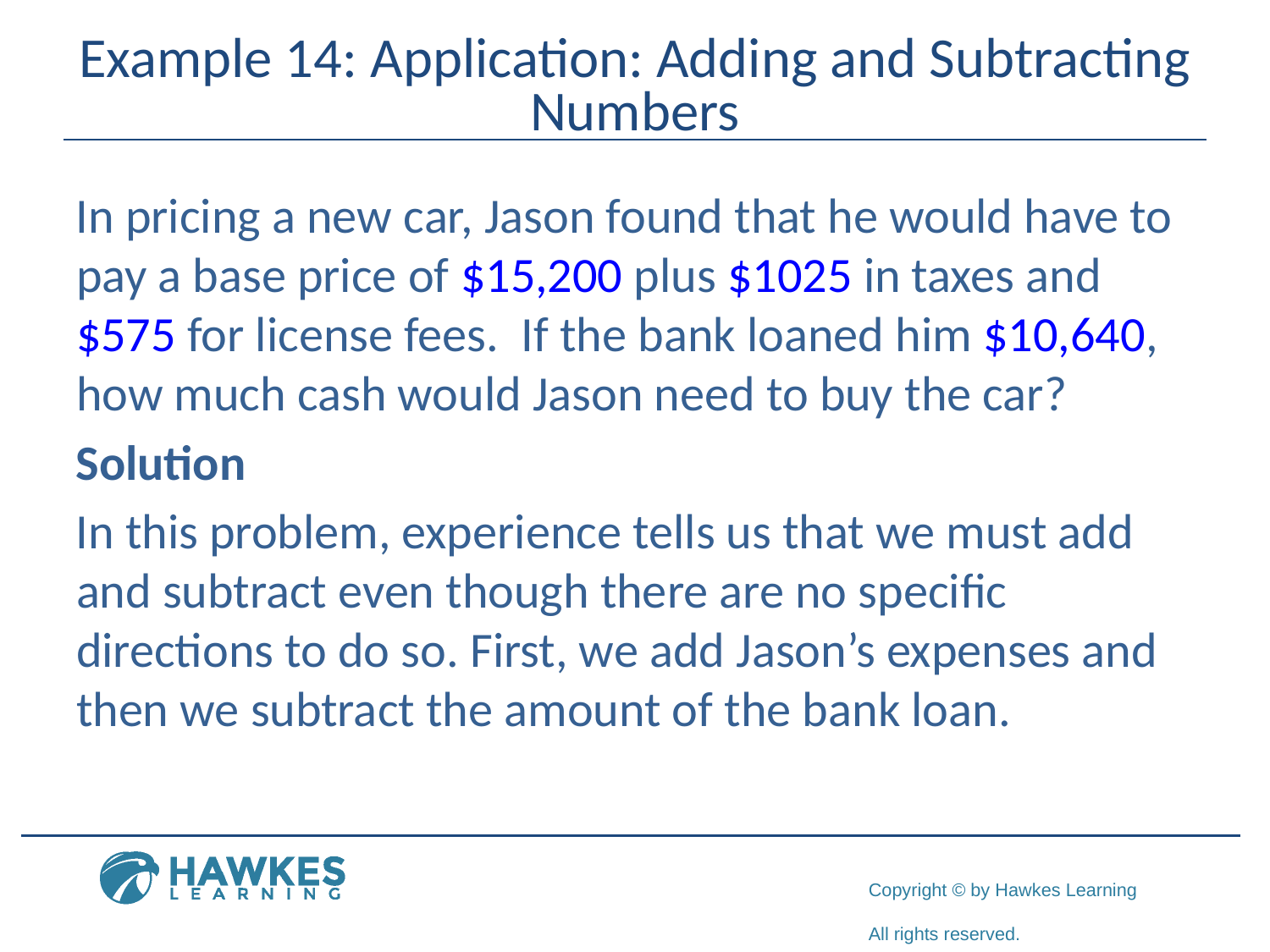

# Example 14: Application: Adding and Subtracting Numbers
In pricing a new car, Jason found that he would have to pay a base price of $15,200 plus $1025 in taxes and $575 for license fees.  If the bank loaned him $10,640, how much cash would Jason need to buy the car?
Solution
In this problem, experience tells us that we must add and subtract even though there are no specific directions to do so. First, we add Jason’s expenses and then we subtract the amount of the bank loan.